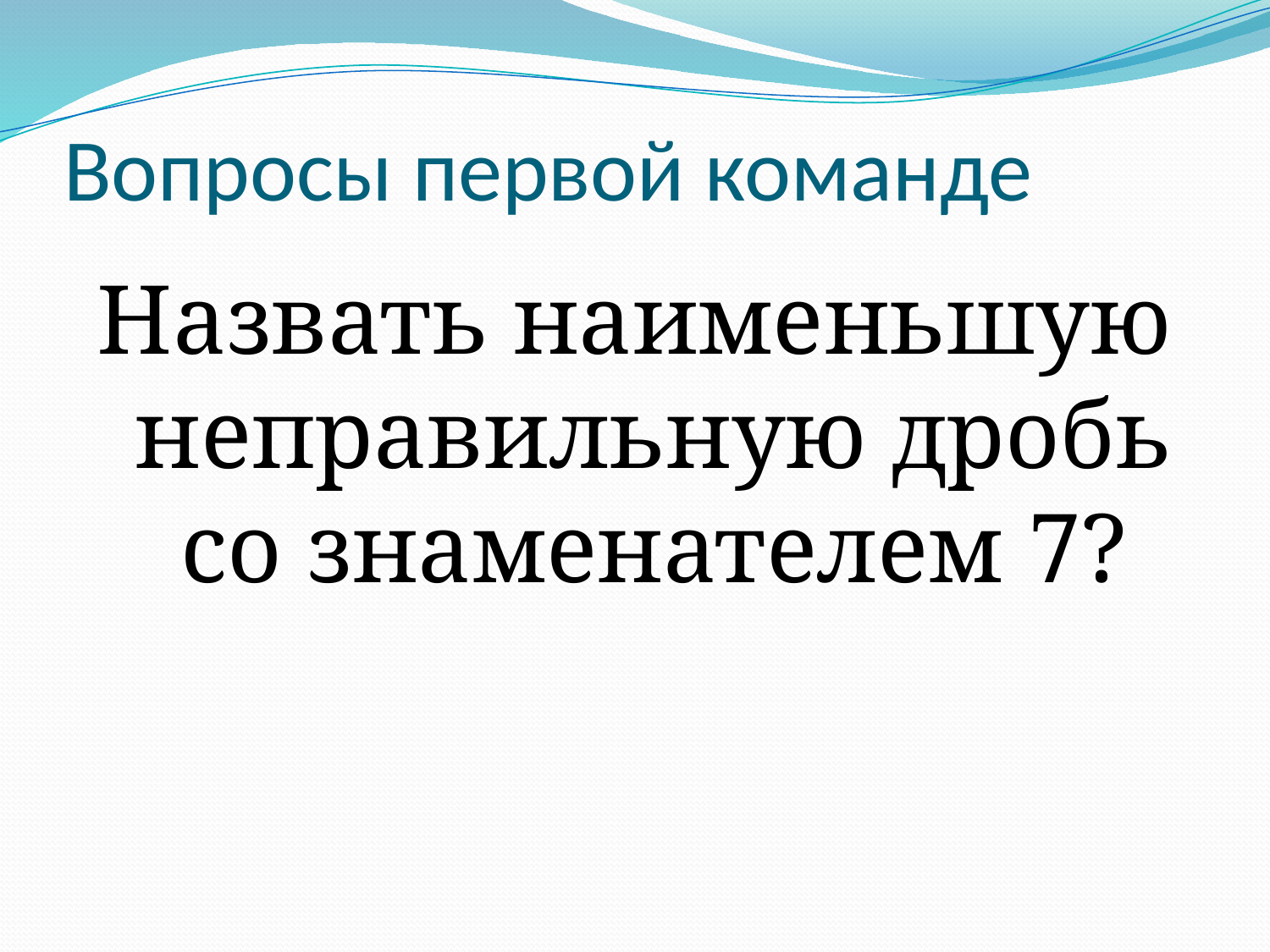

# Вопросы первой команде

Назвать наименьшую неправильную дробь со знаменателем 7?